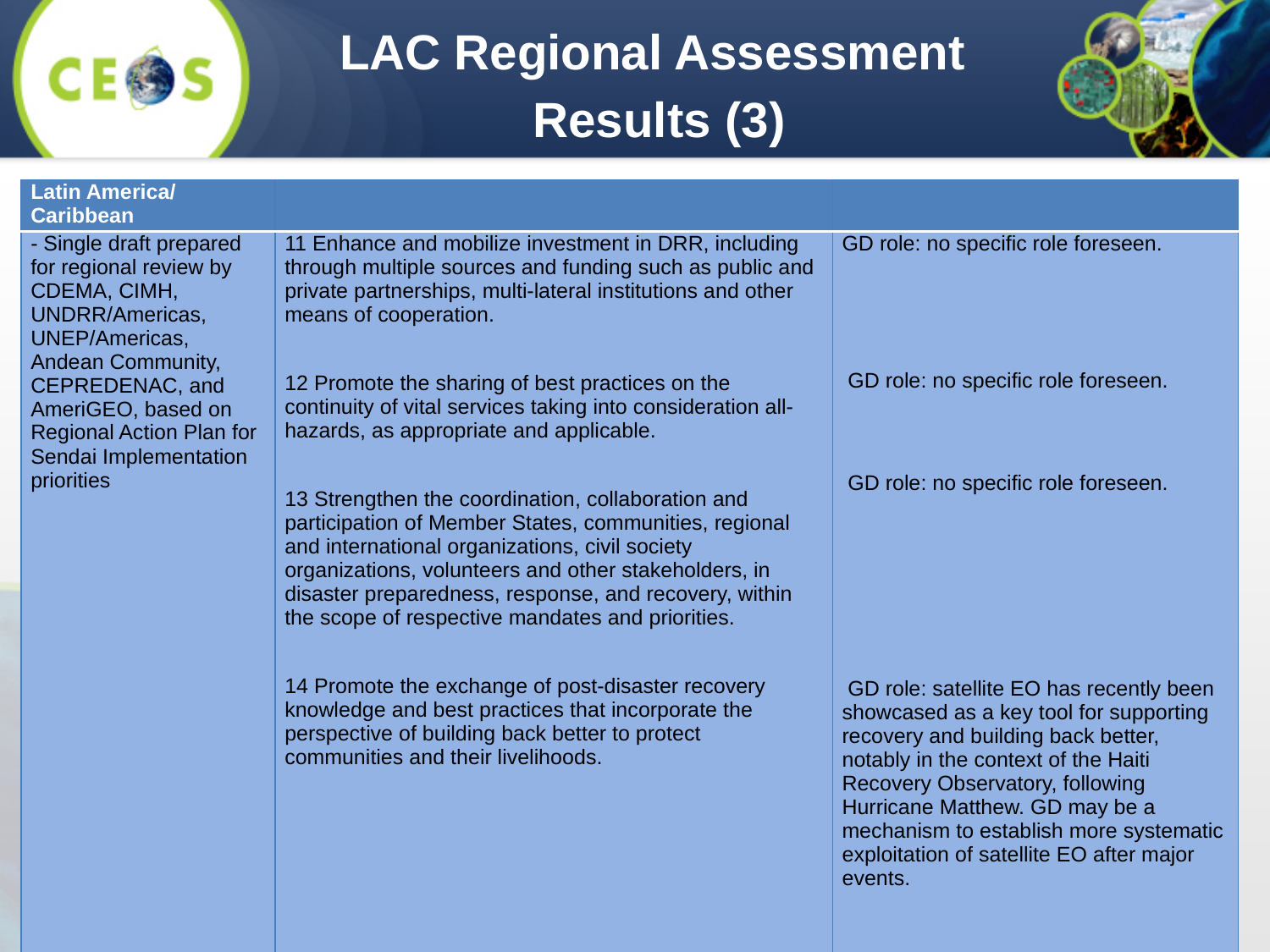

LAC Regional Assessment
Results (3)
| Latin America/ Caribbean |  |  |
| --- | --- | --- |
| - Single draft prepared for regional review by CDEMA, CIMH, UNDRR/Americas, UNEP/Americas, Andean Community, CEPREDENAC, and AmeriGEO, based on Regional Action Plan for Sendai Implementation priorities | 11 Enhance and mobilize investment in DRR, including through multiple sources and funding such as public and private partnerships, multi-lateral institutions and other means of cooperation.   12 Promote the sharing of best practices on the continuity of vital services taking into consideration all-hazards, as appropriate and applicable.   13 Strengthen the coordination, collaboration and participation of Member States, communities, regional and international organizations, civil society organizations, volunteers and other stakeholders, in disaster preparedness, response, and recovery, within the scope of respective mandates and priorities.   14 Promote the exchange of post-disaster recovery knowledge and best practices that incorporate the perspective of building back better to protect communities and their livelihoods. | GD role: no specific role foreseen.        GD role: no specific role foreseen.      GD role: no specific role foreseen.            GD role: satellite EO has recently been showcased as a key tool for supporting recovery and building back better, notably in the context of the Haiti Recovery Observatory, following Hurricane Matthew. GD may be a mechanism to establish more systematic exploitation of satellite EO after major events. |
|  |  |  |
|  |  |  |
|  |  |  |
|  |  |  |
|  |  |  |
|  |  |  |
|  |  |  |
14